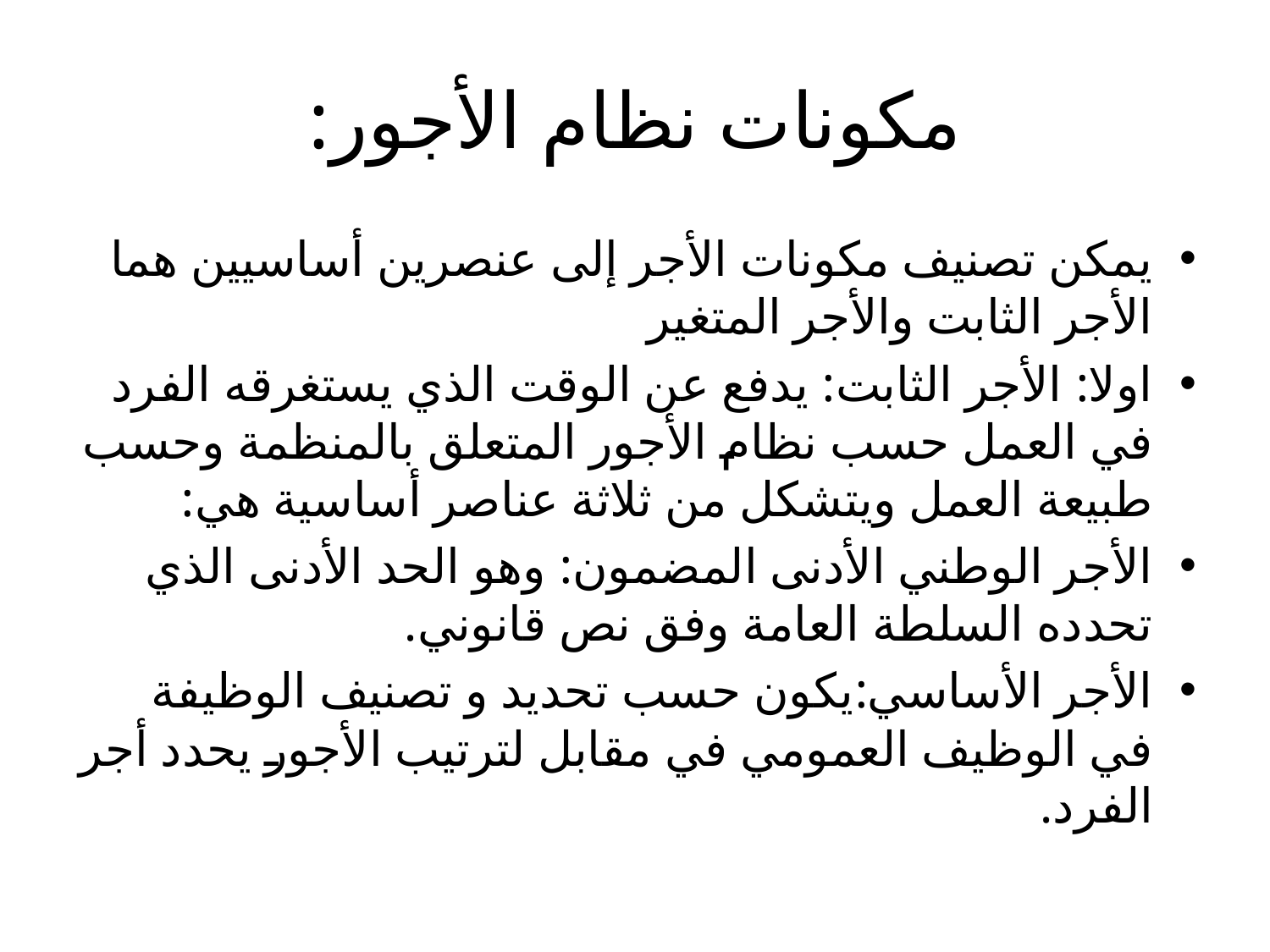

# مكونات نظام الأجور:
يمكن تصنيف مكونات الأجر إلى عنصرين أساسيين هما الأجر الثابت والأجر المتغير
اولا: الأجر الثابت: يدفع عن الوقت الذي يستغرقه الفرد في العمل حسب نظام الأجور المتعلق بالمنظمة وحسب طبيعة العمل ويتشكل من ثلاثة عناصر أساسية هي:
الأجر الوطني الأدنى المضمون: وهو الحد الأدنى الذي تحدده السلطة العامة وفق نص قانوني.
الأجر الأساسي:يكون حسب تحديد و تصنيف الوظيفة في الوظيف العمومي في مقابل لترتيب الأجور يحدد أجر الفرد.